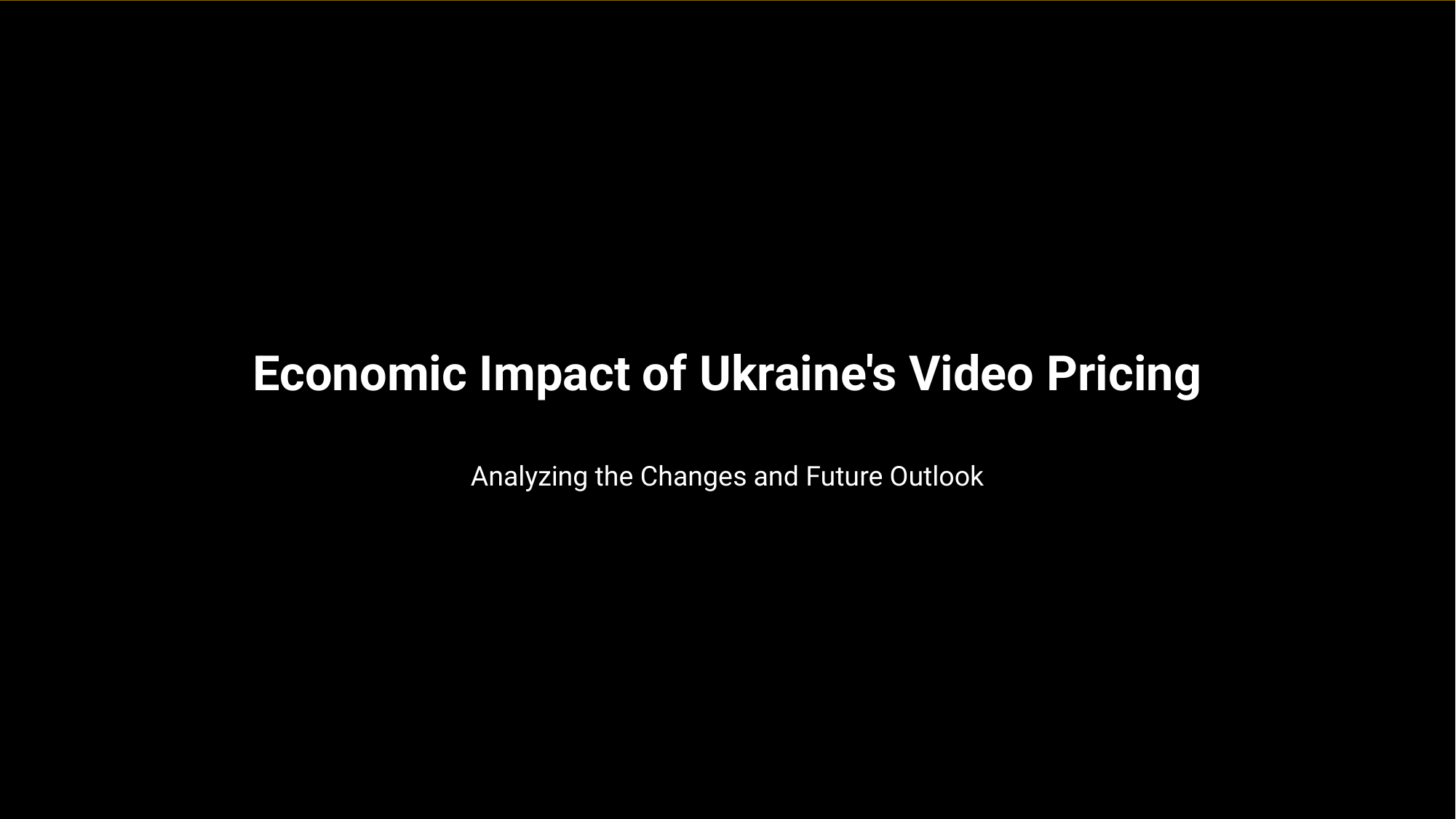

Economic Impact of Ukraine's Video Pricing
Analyzing the Changes and Future Outlook